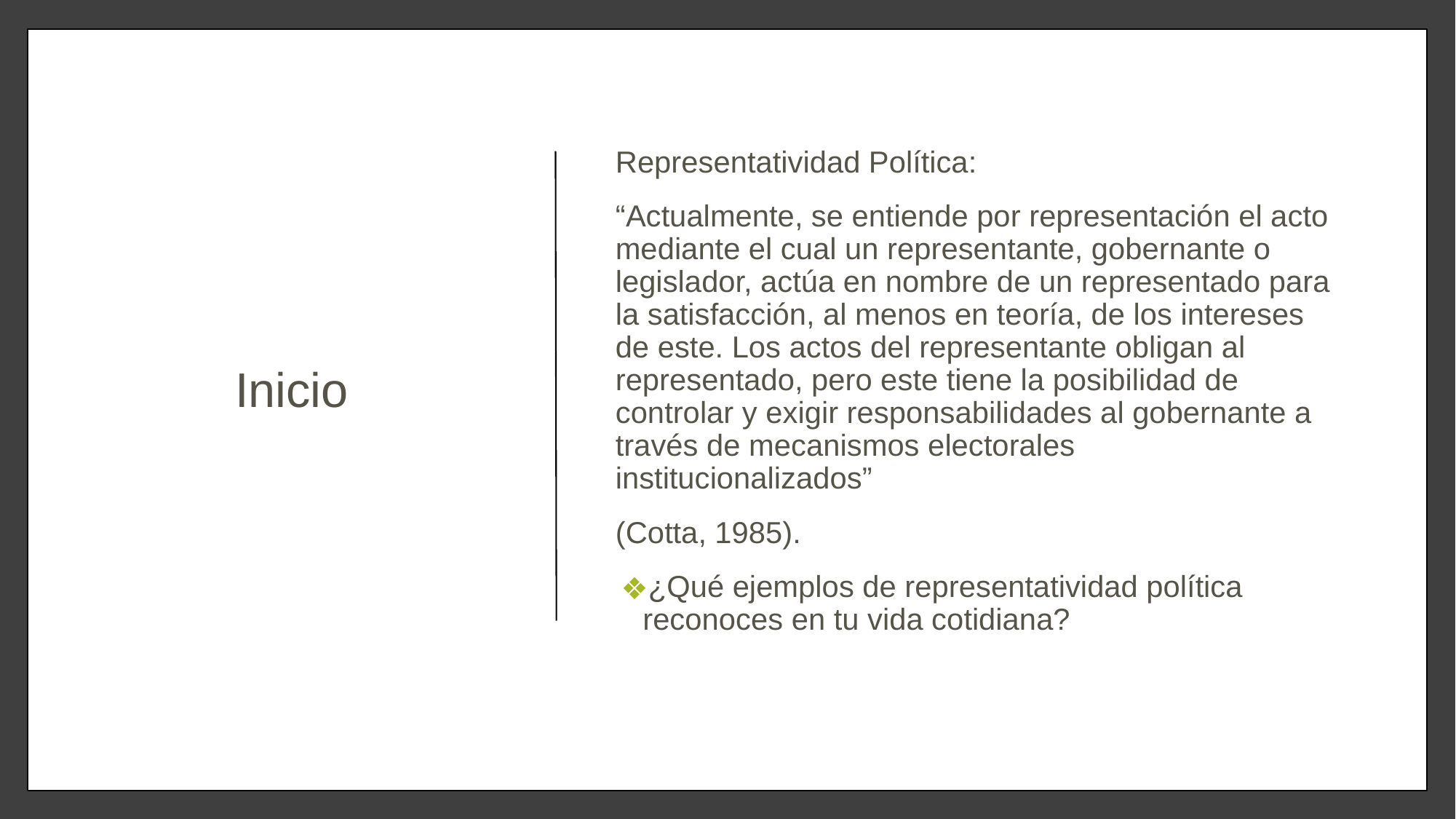

# Inicio
Representatividad Política:
“Actualmente, se entiende por representación el acto mediante el cual un representante, gobernante o legislador, actúa en nombre de un representado para la satisfacción, al menos en teoría, de los intereses de este. Los actos del representante obligan al representado, pero este tiene la posibilidad de controlar y exigir responsabilidades al gobernante a través de mecanismos electorales institucionalizados”
(Cotta, 1985).
¿Qué ejemplos de representatividad política reconoces en tu vida cotidiana?